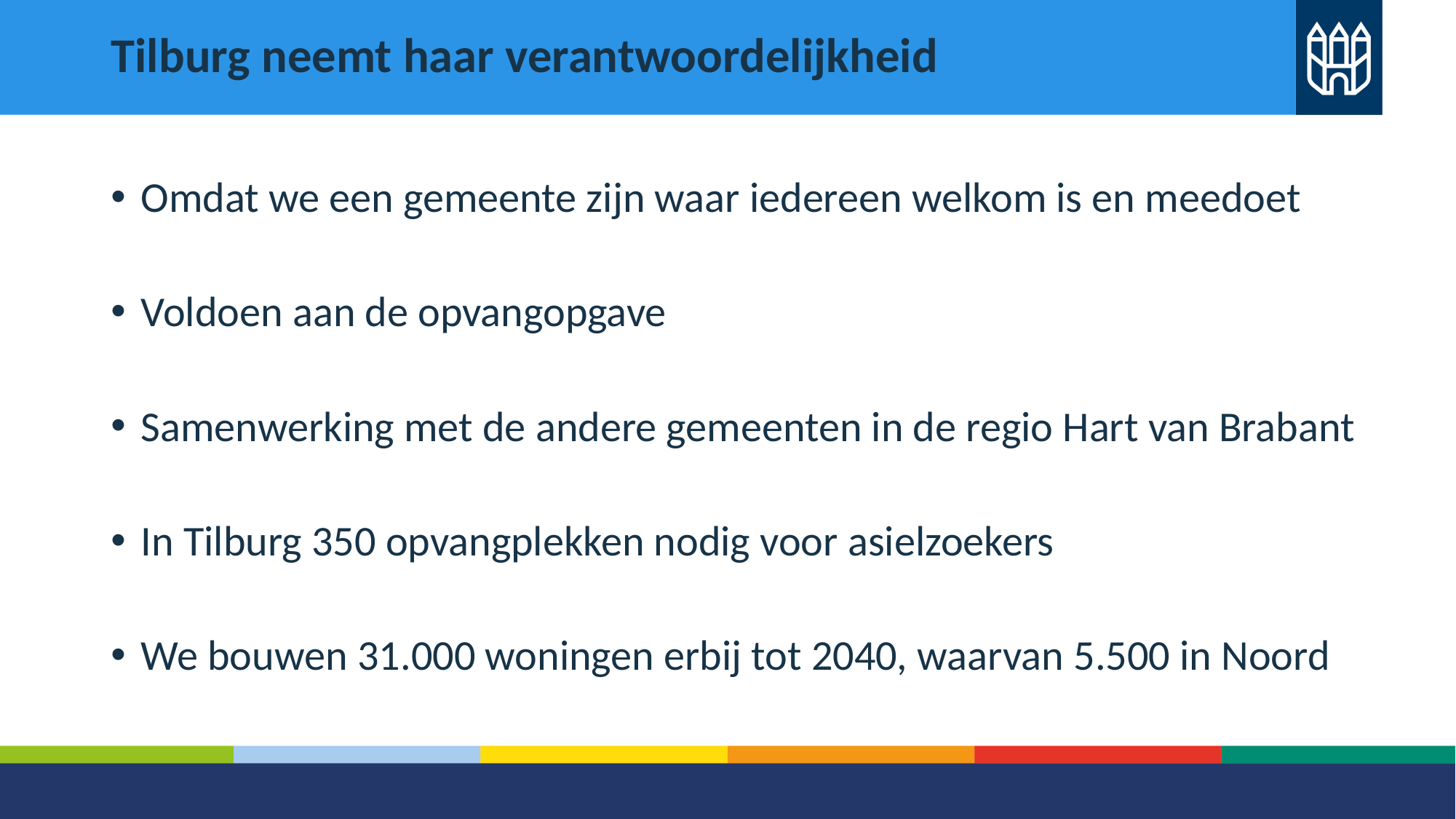

# Tilburg neemt haar verantwoordelijkheid
 Omdat we een gemeente zijn waar iedereen welkom is en meedoet

 Voldoen aan de opvangopgave

 Samenwerking met de andere gemeenten in de regio Hart van Brabant

 In Tilburg 350 opvangplekken nodig voor asielzoekers

 We bouwen 31.000 woningen erbij tot 2040, waarvan 5.500 in Noord